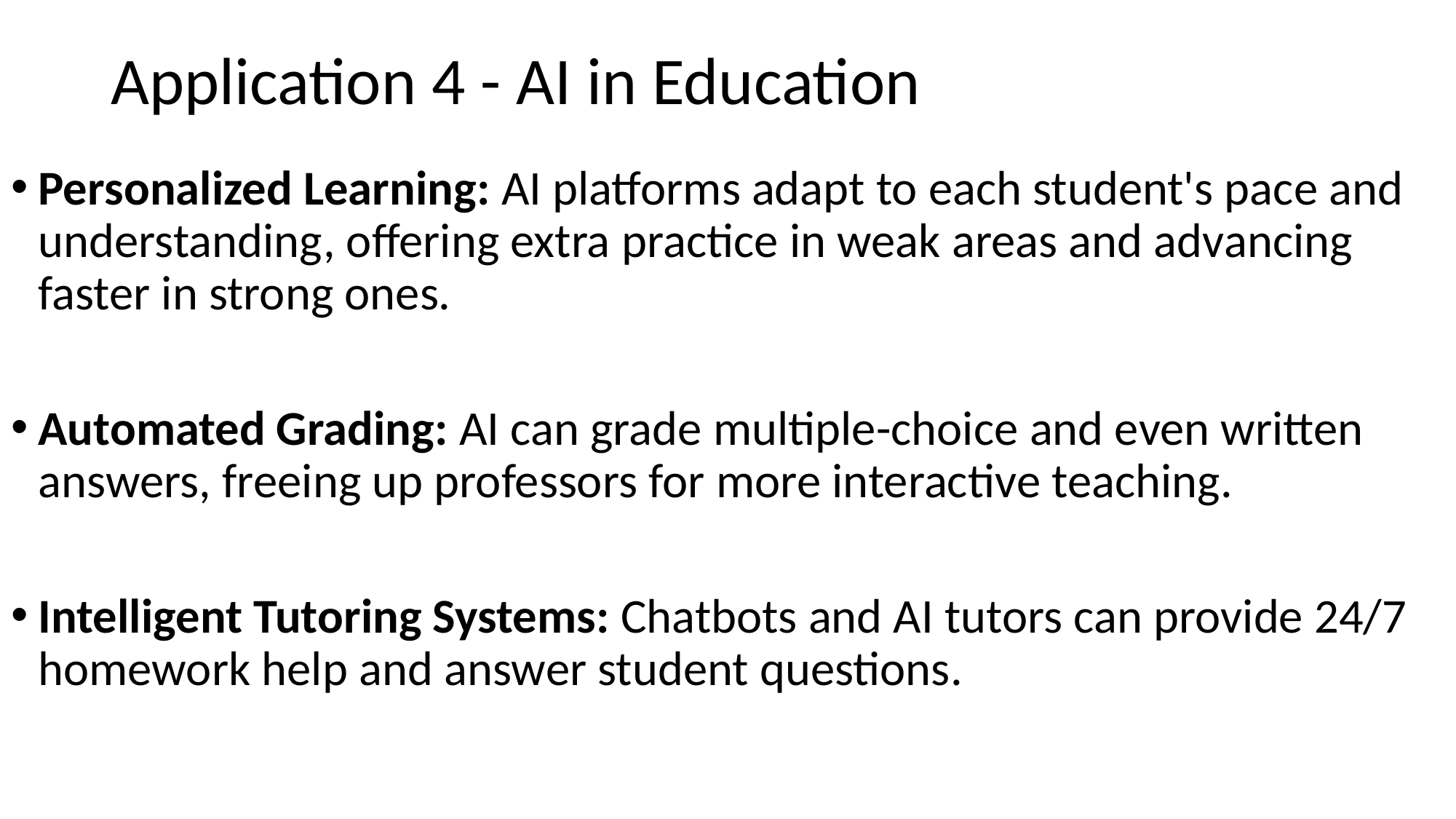

# Application 4 - AI in Education
Personalized Learning: AI platforms adapt to each student's pace and understanding, offering extra practice in weak areas and advancing faster in strong ones.

Automated Grading: AI can grade multiple-choice and even written answers, freeing up professors for more interactive teaching.

Intelligent Tutoring Systems: Chatbots and AI tutors can provide 24/7 homework help and answer student questions.